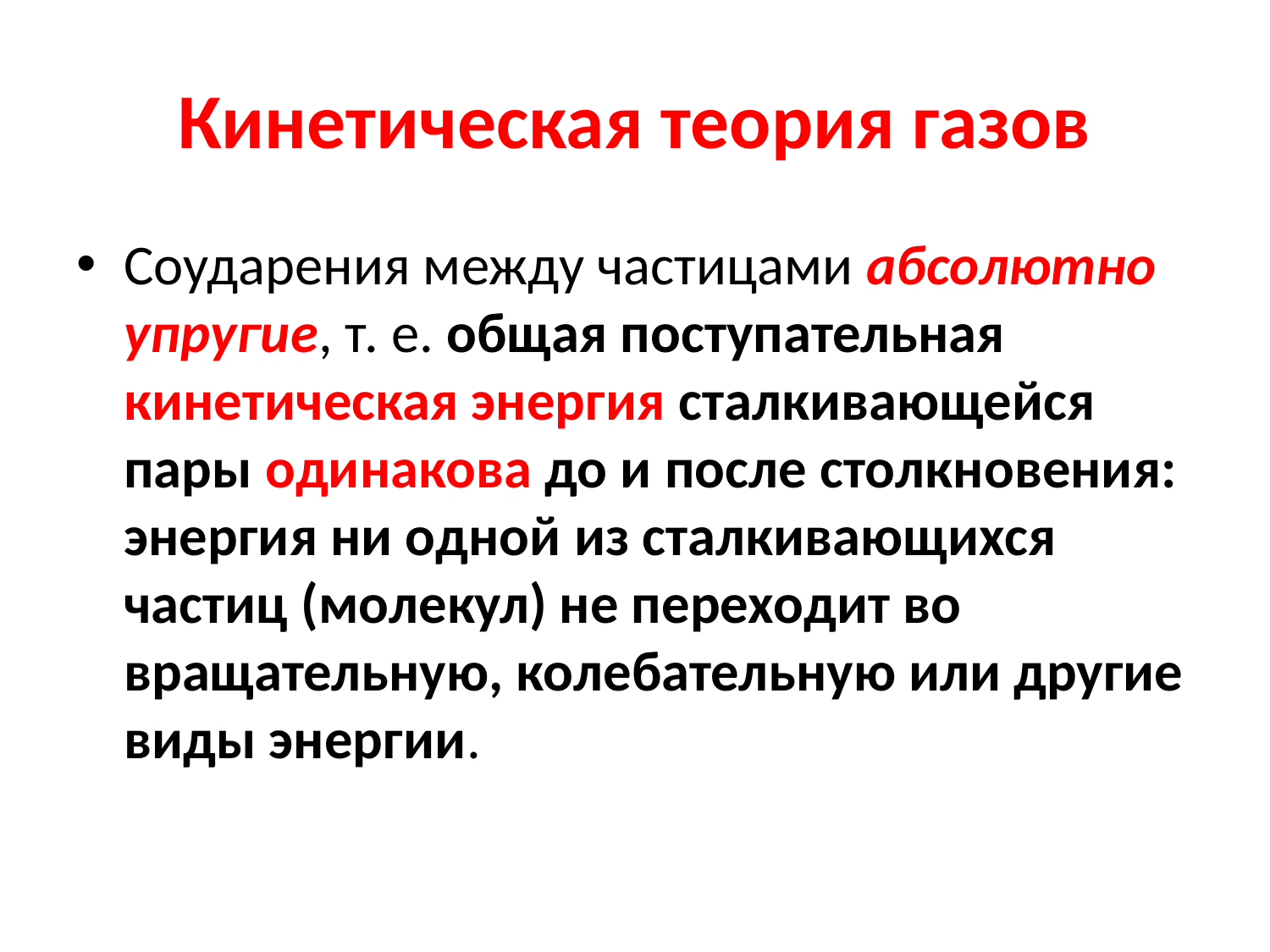

# Кинетическая теория газов
Соударения между частицами абсолютно упругие, т. е. общая поступательная кинетическая энергия сталкивающейся пары одинакова до и после столкновения: энергия ни одной из сталкивающихся частиц (молекул) не переходит во вращательную, колебательную или другие виды энергии.